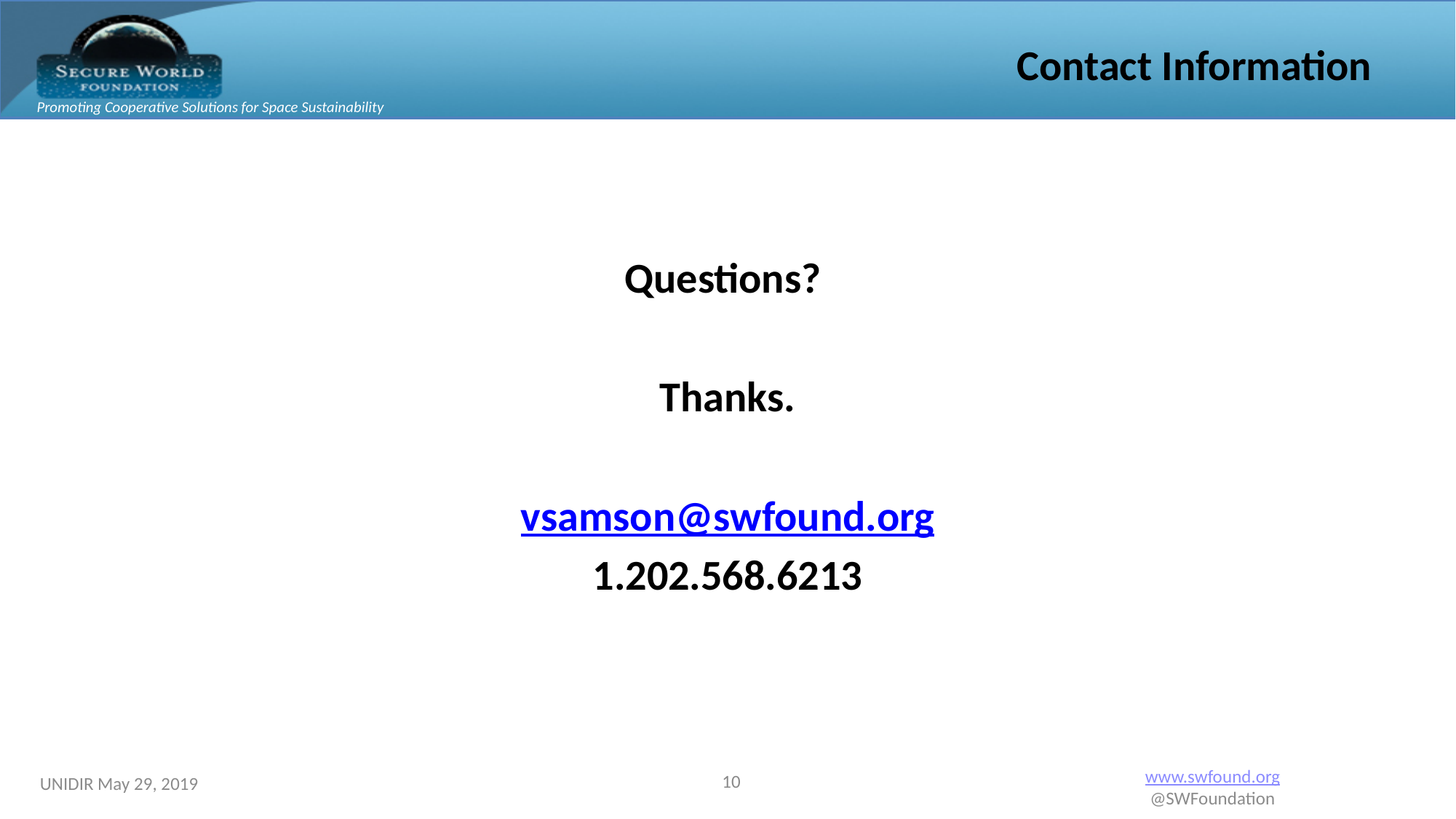

# Contact Information

Questions?

Thanks.

vsamson@swfound.org
1.202.568.6213
10